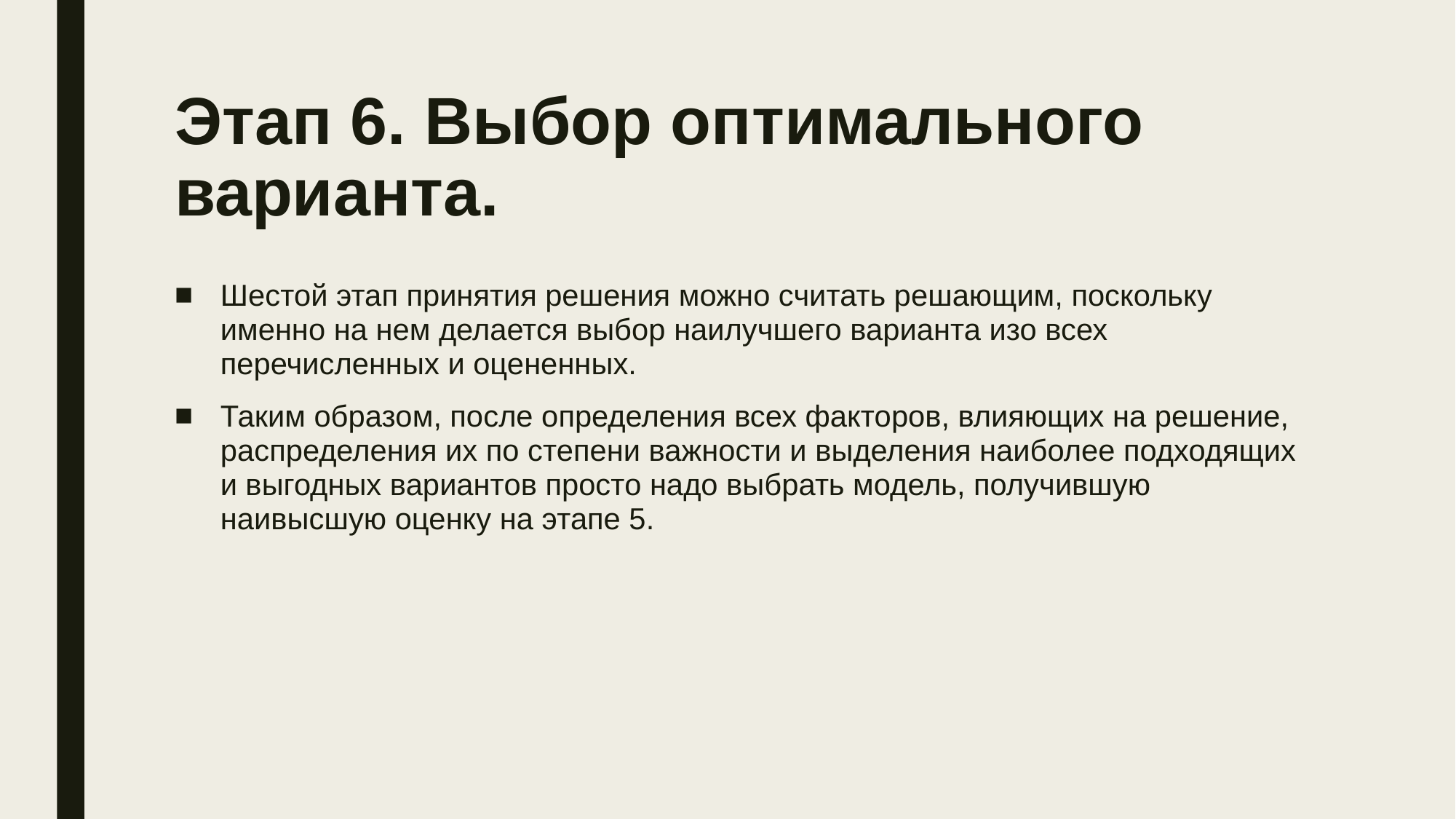

# Этап 6. Выбор оптимального варианта.
Шестой этап принятия решения можно считать решающим, поскольку именно на нем делается выбор наилучшего варианта изо всех перечисленных и оцененных.
Таким образом, после определения всех факторов, влияющих на решение, распределения их по степени важности и выделения наиболее подходящих и выгодных вариантов просто надо выбрать модель, получившую наивысшую оценку на этапе 5.